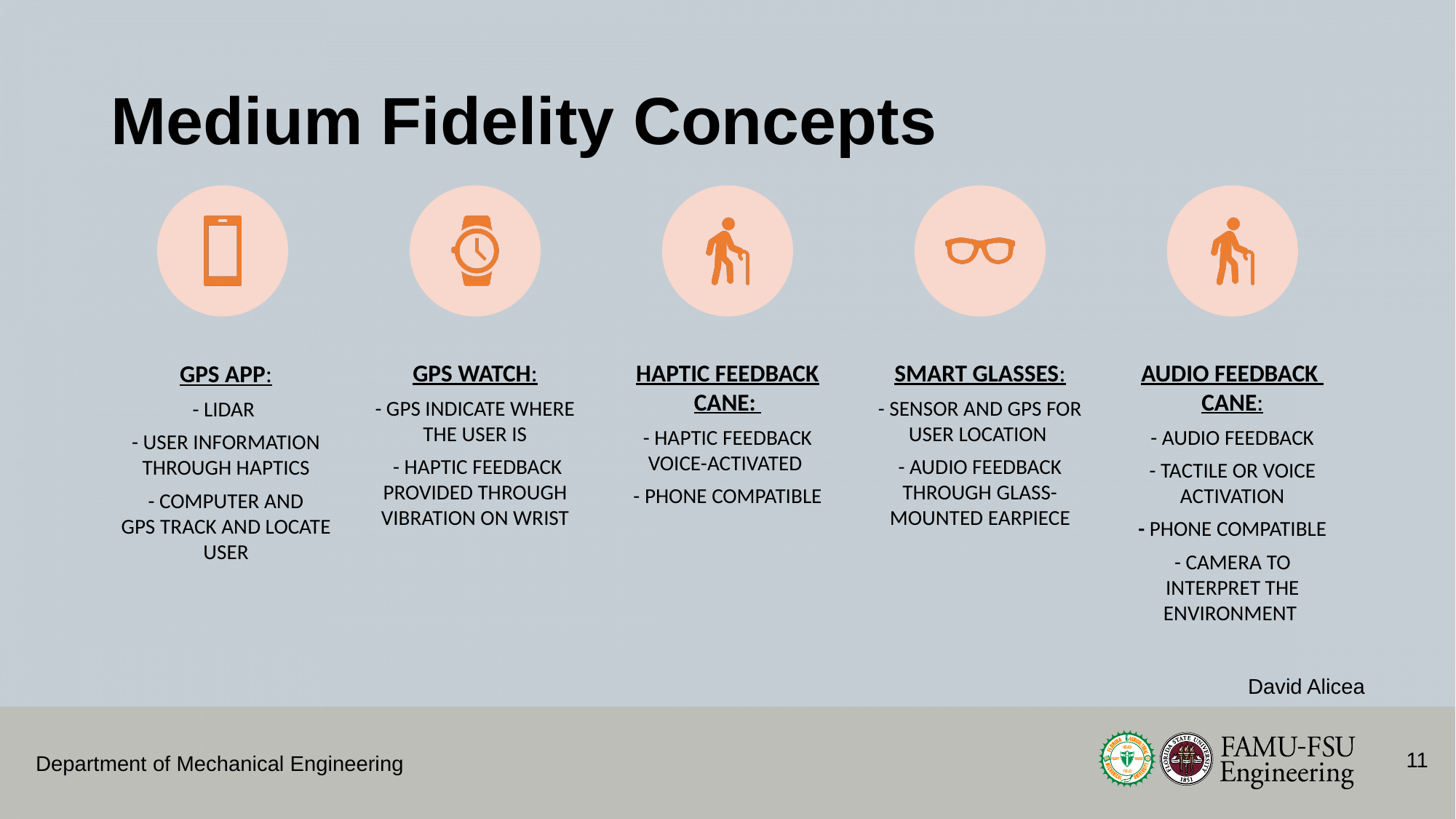

# Medium Fidelity Concepts
GPS app:
- Lidar
- user information through haptics
- computer and GPS track and locate user
GPS Watch:
- GPS indicate where the user is
 - haptic feedback provided through vibration on wrist
Haptic Feedback cane:
- haptic feedback voice-activated
- phone compatible
Smart Glasses:
- sensor and GPS for user location
- Audio feedback through glass-mounted earpiece
Audio Feedback  cane:
- audio feedback
- Tactile or voice activation
- Phone compatible
- camera to interpret the environment
David Alicea
11